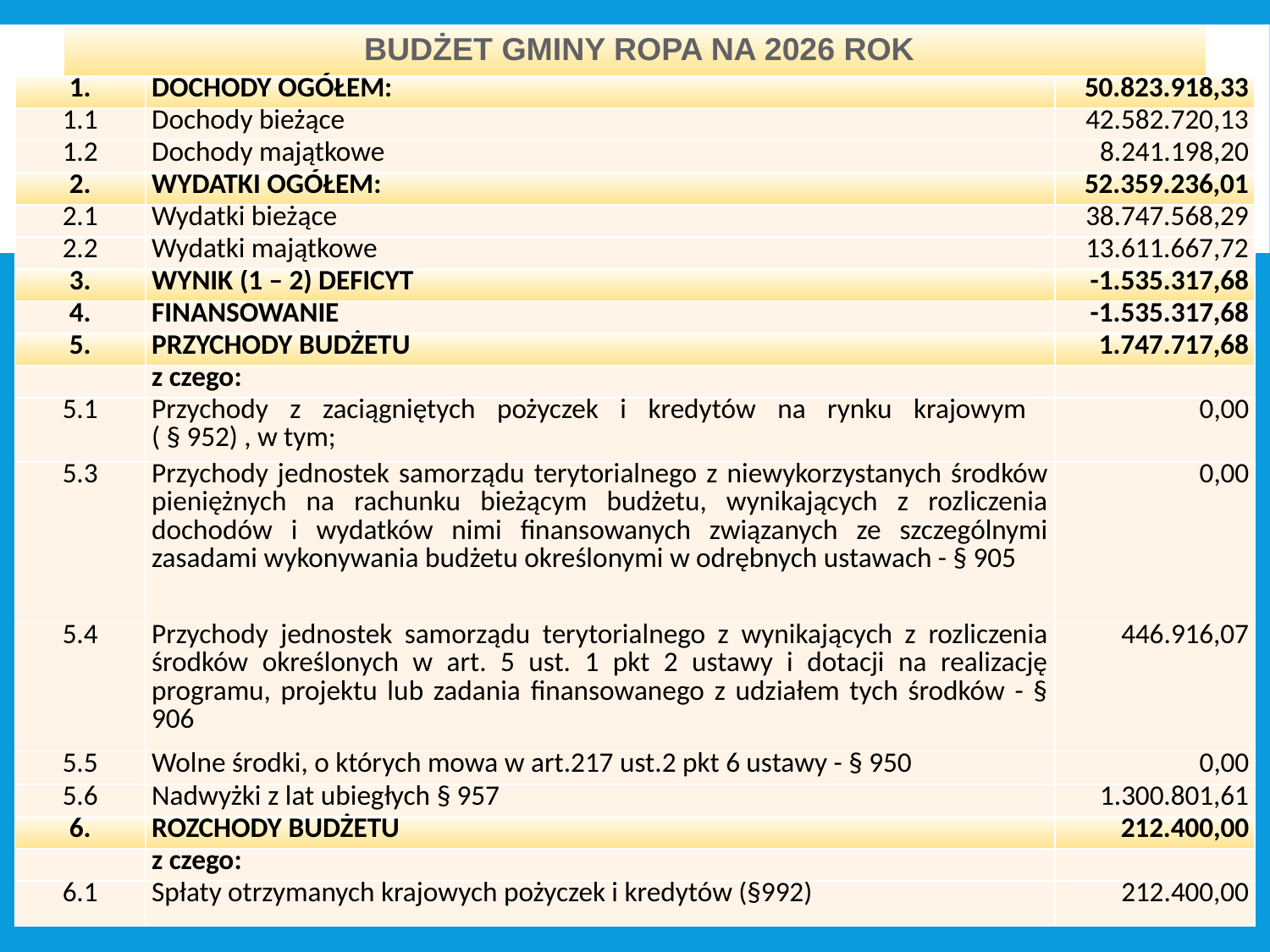

# BUDŻET GMINY ROPA NA 2026 ROK
| 1. | DOCHODY OGÓŁEM: | 50.823.918,33 |
| --- | --- | --- |
| 1.1 | Dochody bieżące | 42.582.720,13 |
| 1.2 | Dochody majątkowe | 8.241.198,20 |
| 2. | WYDATKI OGÓŁEM: | 52.359.236,01 |
| 2.1 | Wydatki bieżące | 38.747.568,29 |
| 2.2 | Wydatki majątkowe | 13.611.667,72 |
| 3. | WYNIK (1 – 2) DEFICYT | -1.535.317,68 |
| 4. | FINANSOWANIE | -1.535.317,68 |
| 5. | PRZYCHODY BUDŻETU | 1.747.717,68 |
|  | z czego: |  |
| 5.1 | Przychody z zaciągniętych pożyczek i kredytów na rynku krajowym ( § 952) , w tym; | 0,00 |
| 5.3 | Przychody jednostek samorządu terytorialnego z niewykorzystanych środków pieniężnych na rachunku bieżącym budżetu, wynikających z rozliczenia dochodów i wydatków nimi finansowanych związanych ze szczególnymi zasadami wykonywania budżetu określonymi w odrębnych ustawach - § 905 | 0,00 |
| 5.4 | Przychody jednostek samorządu terytorialnego z wynikających z rozliczenia środków określonych w art. 5 ust. 1 pkt 2 ustawy i dotacji na realizację programu, projektu lub zadania finansowanego z udziałem tych środków - § 906 | 446.916,07 |
| 5.5 | Wolne środki, o których mowa w art.217 ust.2 pkt 6 ustawy - § 950 | 0,00 |
| 5.6 | Nadwyżki z lat ubiegłych § 957 | 1.300.801,61 |
| 6. | ROZCHODY BUDŻETU | 212.400,00 |
|  | z czego: |  |
| 6.1 | Spłaty otrzymanych krajowych pożyczek i kredytów (§992) | 212.400,00 |